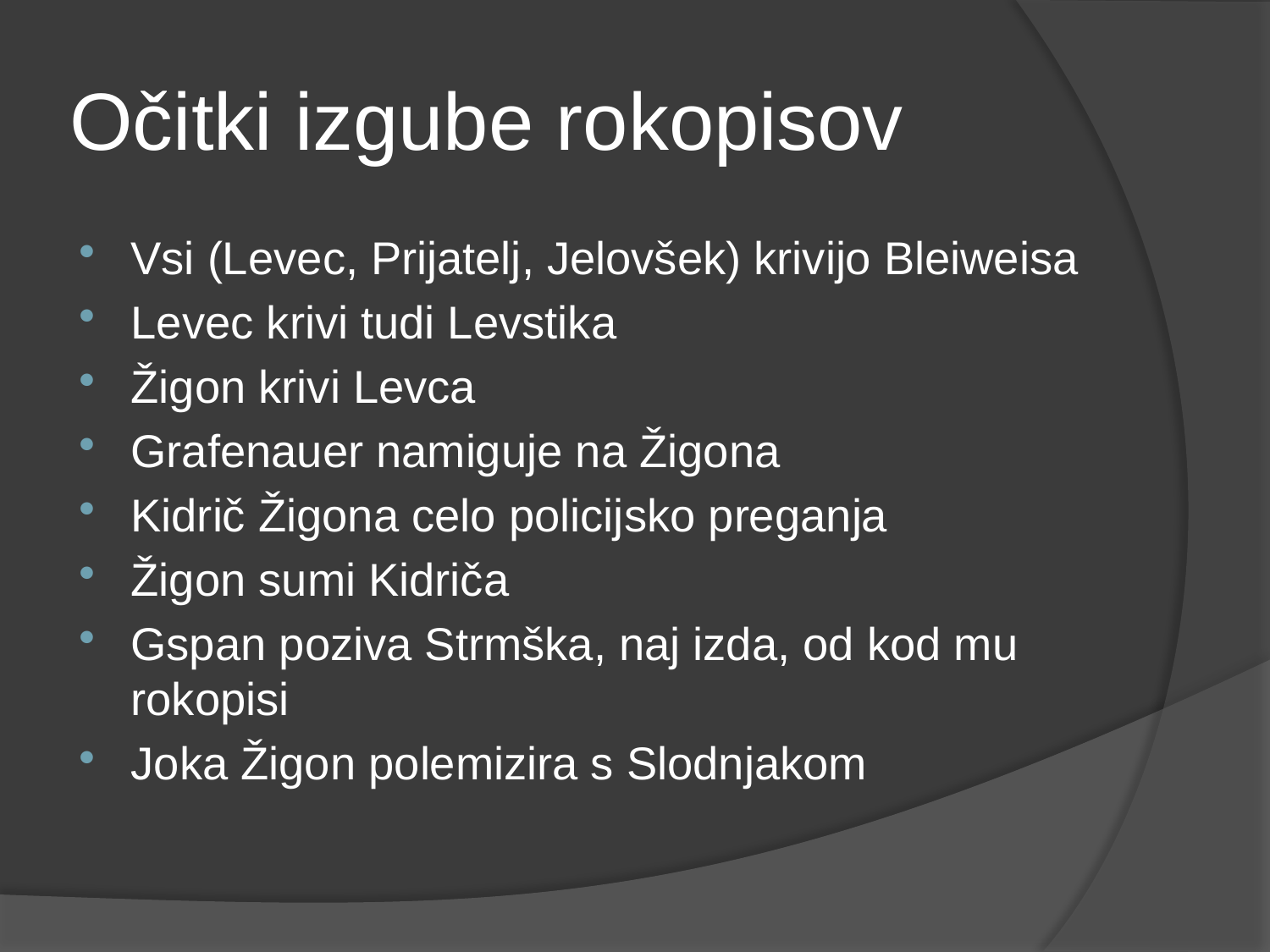

# Očitki izgube rokopisov
Vsi (Levec, Prijatelj, Jelovšek) krivijo Bleiweisa
Levec krivi tudi Levstika
Žigon krivi Levca
Grafenauer namiguje na Žigona
Kidrič Žigona celo policijsko preganja
Žigon sumi Kidriča
Gspan poziva Strmška, naj izda, od kod mu rokopisi
Joka Žigon polemizira s Slodnjakom